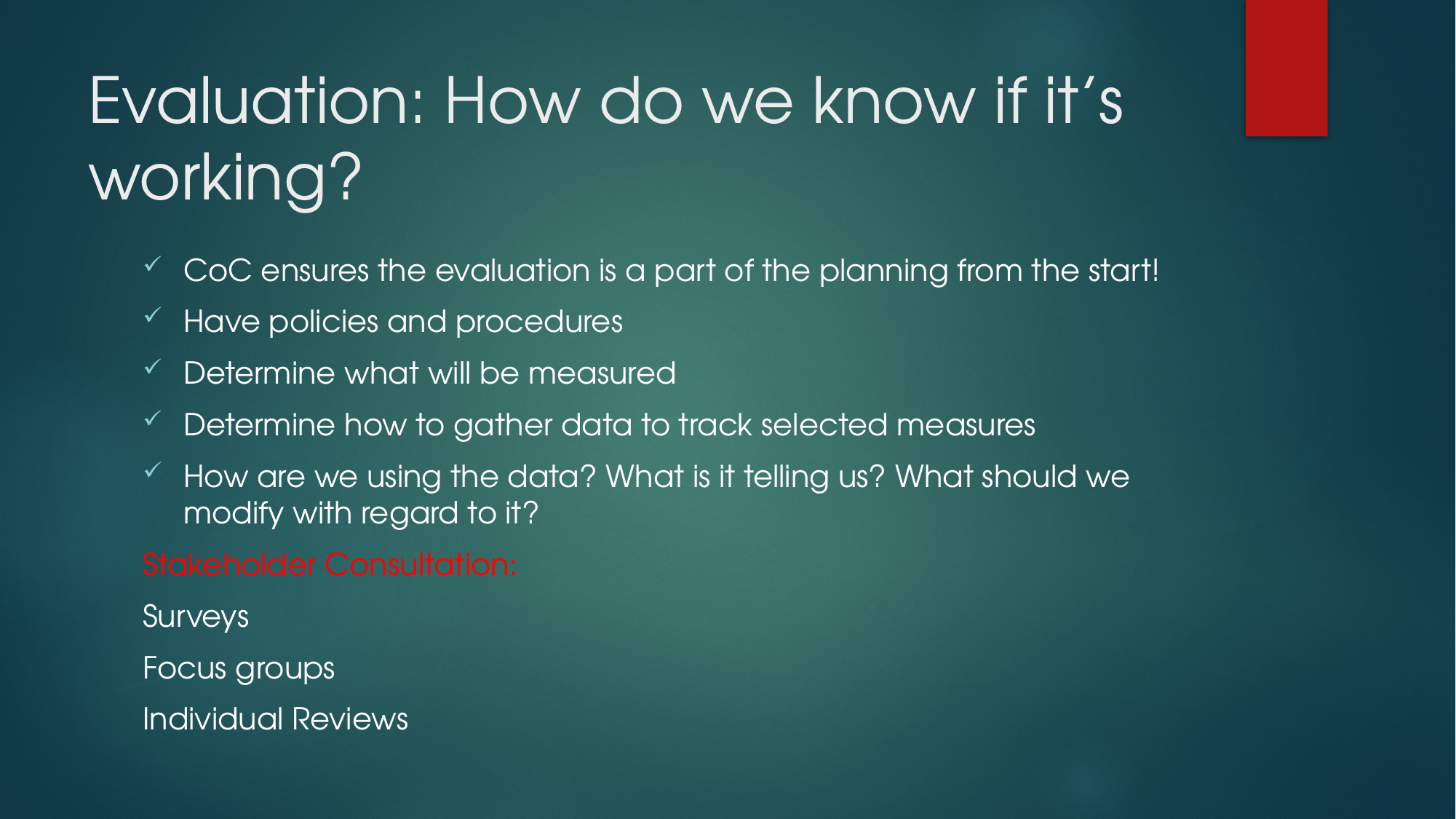

# Evaluation: How do we know if it’s working?
CoC ensures the evaluation is a part of the planning from the start!
Have policies and procedures
Determine what will be measured
Determine how to gather data to track selected measures
How are we using the data? What is it telling us? What should we modify with regard to it?
Stakeholder Consultation:
Surveys
Focus groups
Individual Reviews